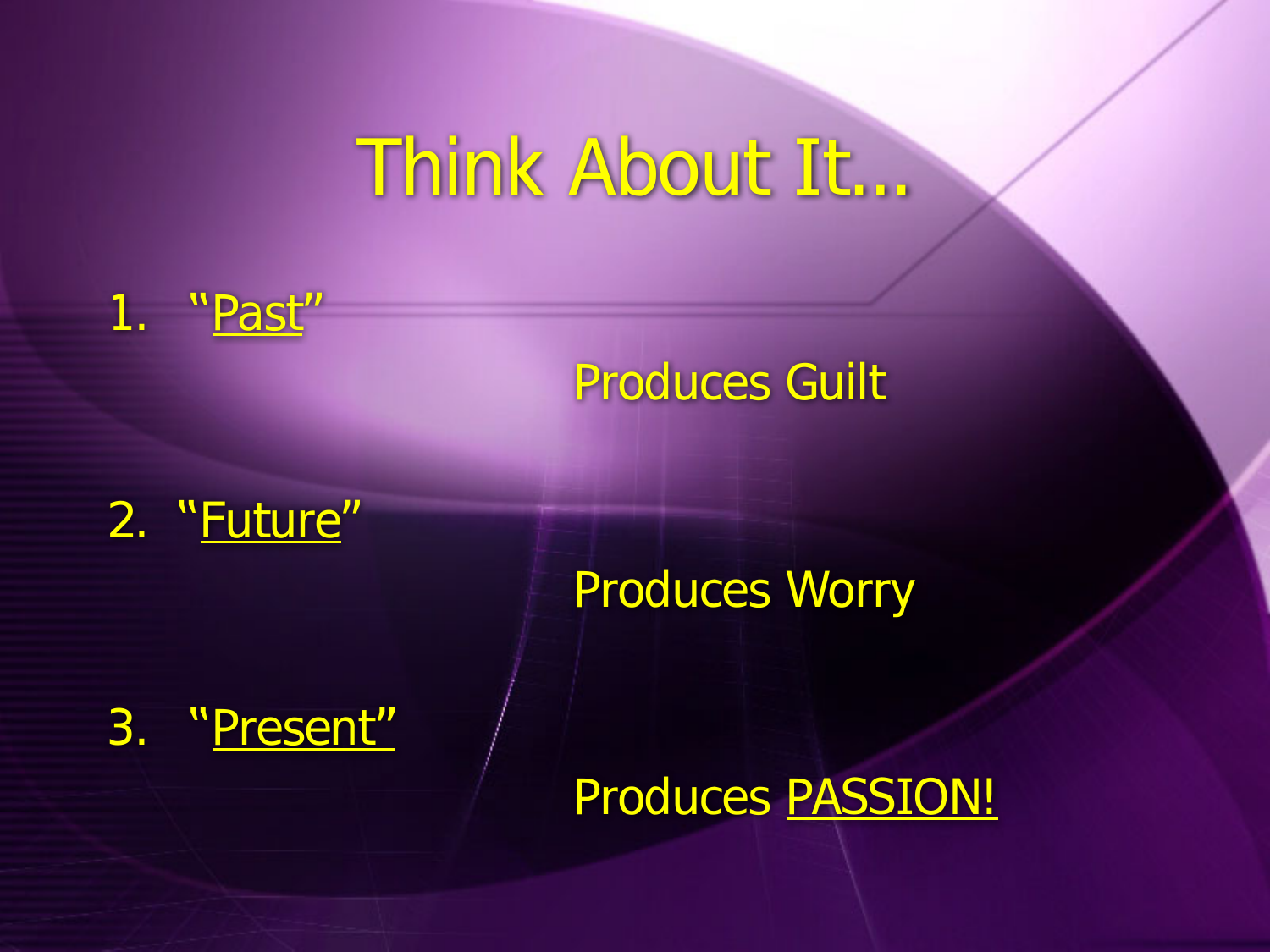

# Think About It…
“Past”
				Produces Guilt

2.  “Future”
				Produces Worry

“Present”
				Produces PASSION!